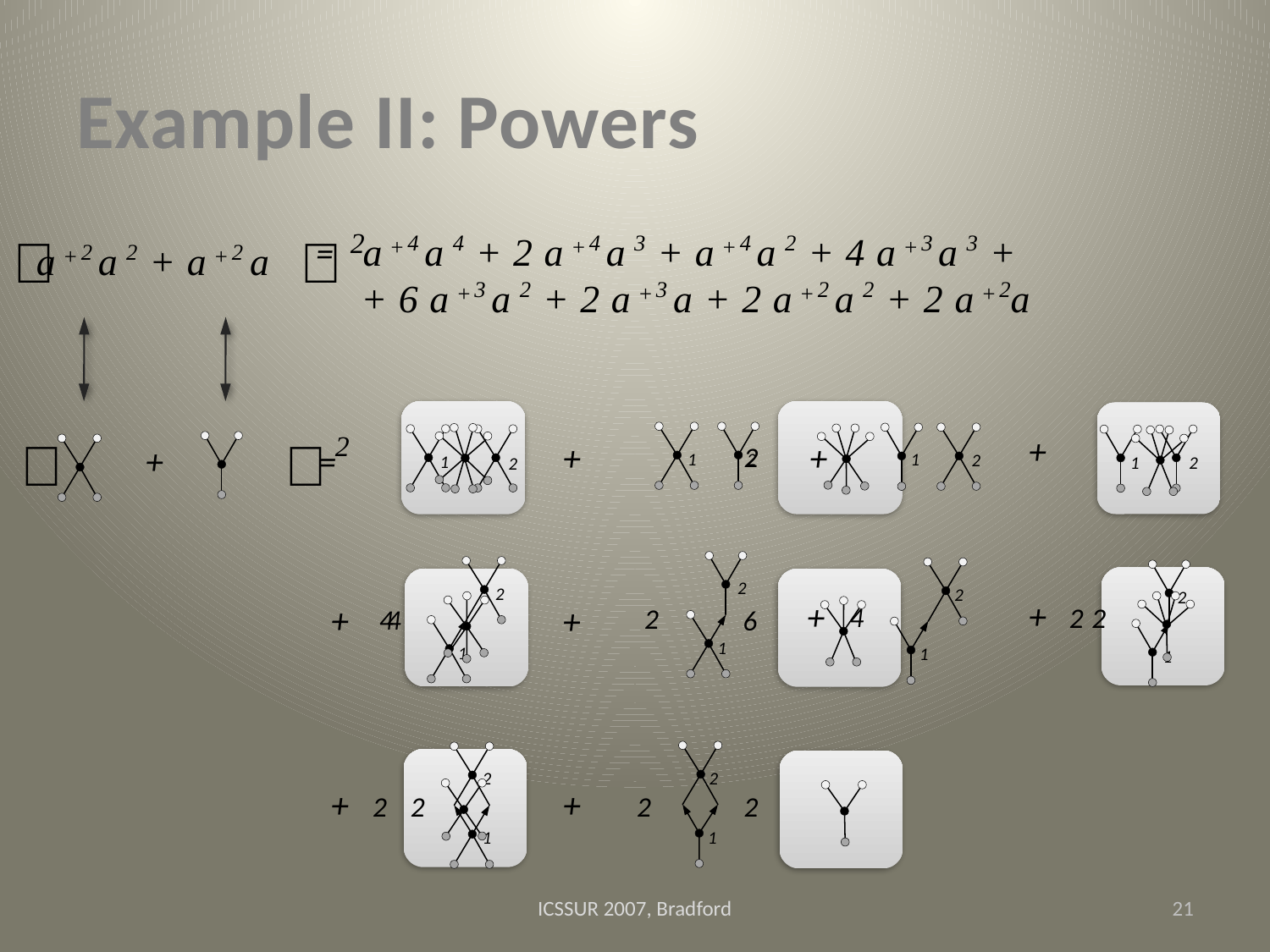

# Example II: Powers
(                     ) 2
=   a + 4 a  4   +  2  a + 4 a  3   +  a + 4 a  2   +  4  a + 3 a  3   +
      +  6  a + 3 a  2   +  2  a + 3 a   +  2  a + 2 a  2   +  2  a + 2a

  a + 2 a  2   +  a + 2 a

+
+
+
+
=
(                   ) 2

2

1
1
2
2
1
1
2
2

+
+
2
+
+
2
2

2

4
2
2
2
4
4

6

1
1
1

1

+
+
2
2

2
2
2
2

1
1

ICSSUR 2007, Bradford
21